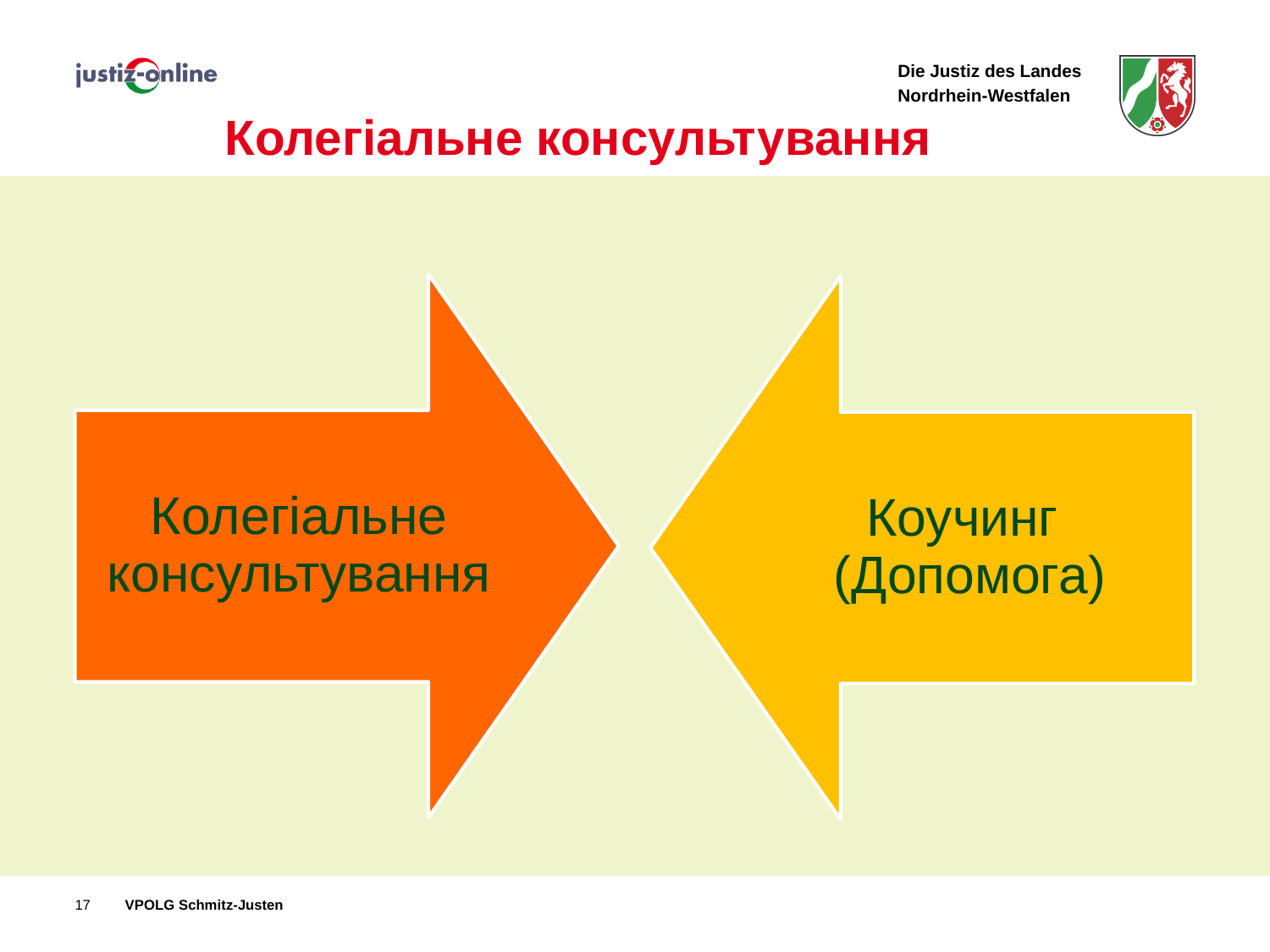

# Колегіальне консультування
Колегіальне консультування
Коучинг  (Допомога)
17
VPOLG Schmitz-Justen